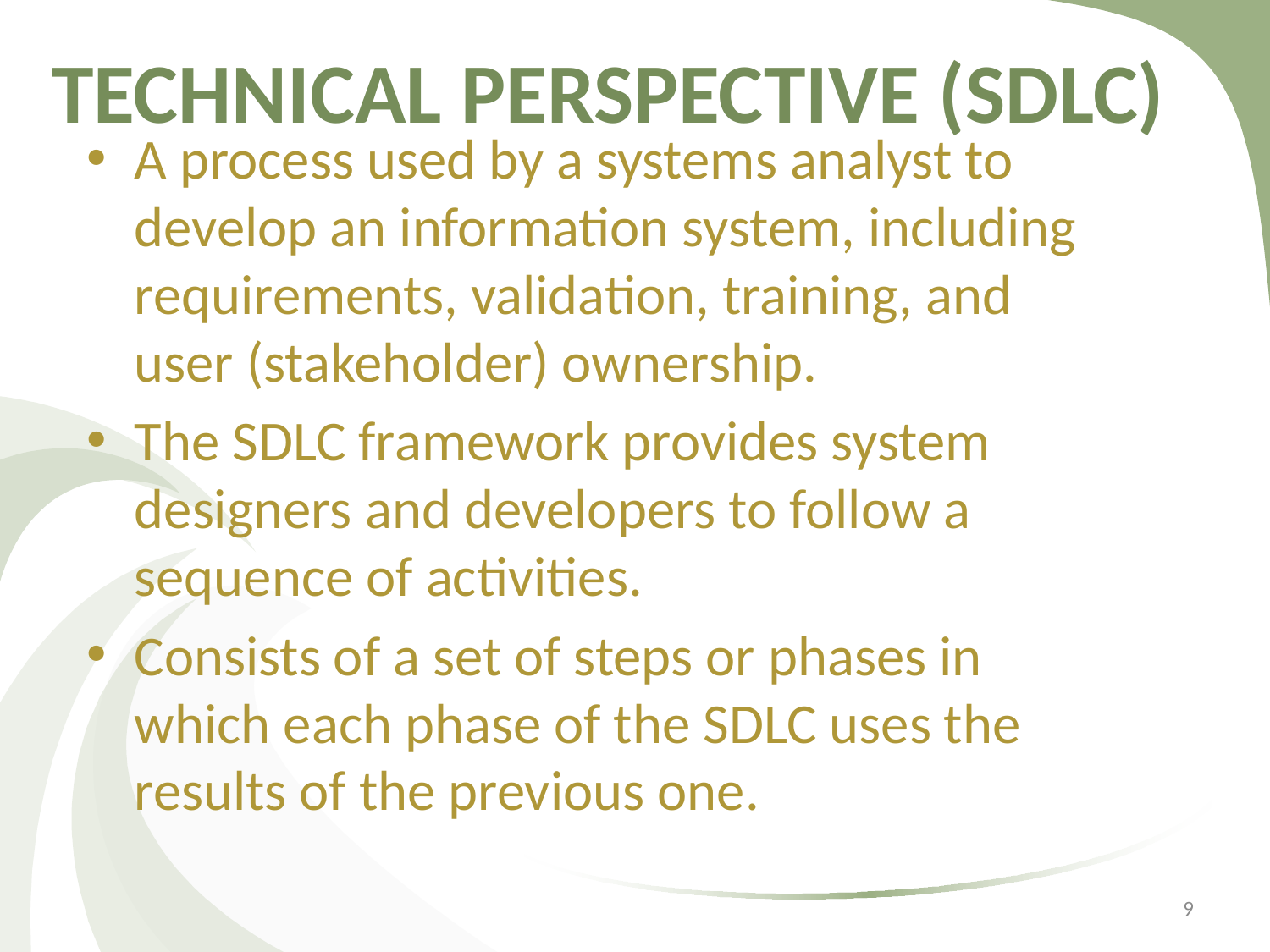

# TECHNICAL PERSPECTIVE (SDLC)
A process used by a systems analyst to develop an information system, including requirements, validation, training, and user (stakeholder) ownership.
The SDLC framework provides system designers and developers to follow a sequence of activities.
Consists of a set of steps or phases in which each phase of the SDLC uses the results of the previous one.
9